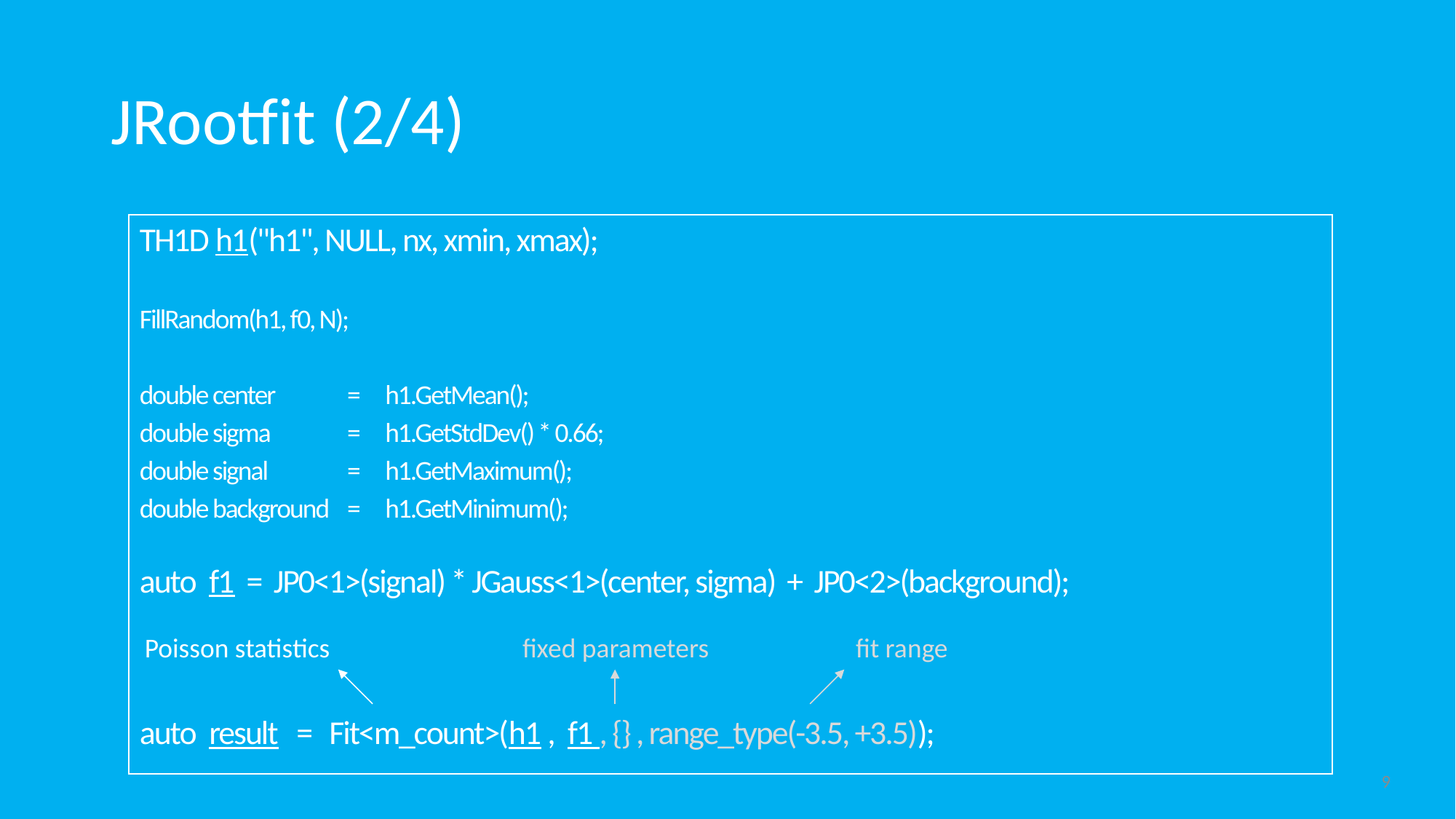

# JRootfit (2/4)
TH1D h1("h1", NULL, nx, xmin, xmax);

FillRandom(h1, f0, N);

double center	=	h1.GetMean();
double sigma	=	h1.GetStdDev() * 0.66;
double signal	=	h1.GetMaximum();
double background	=	h1.GetMinimum();

auto  f1  =  JP0<1>(signal) * JGauss<1>(center, sigma)  +  JP0<2>(background);

auto  result   =   Fit<m_count>(h1 ,  f1 , {} , range_type(-3.5, +3.5));
Poisson statistics
fixed parameters
fit range
9